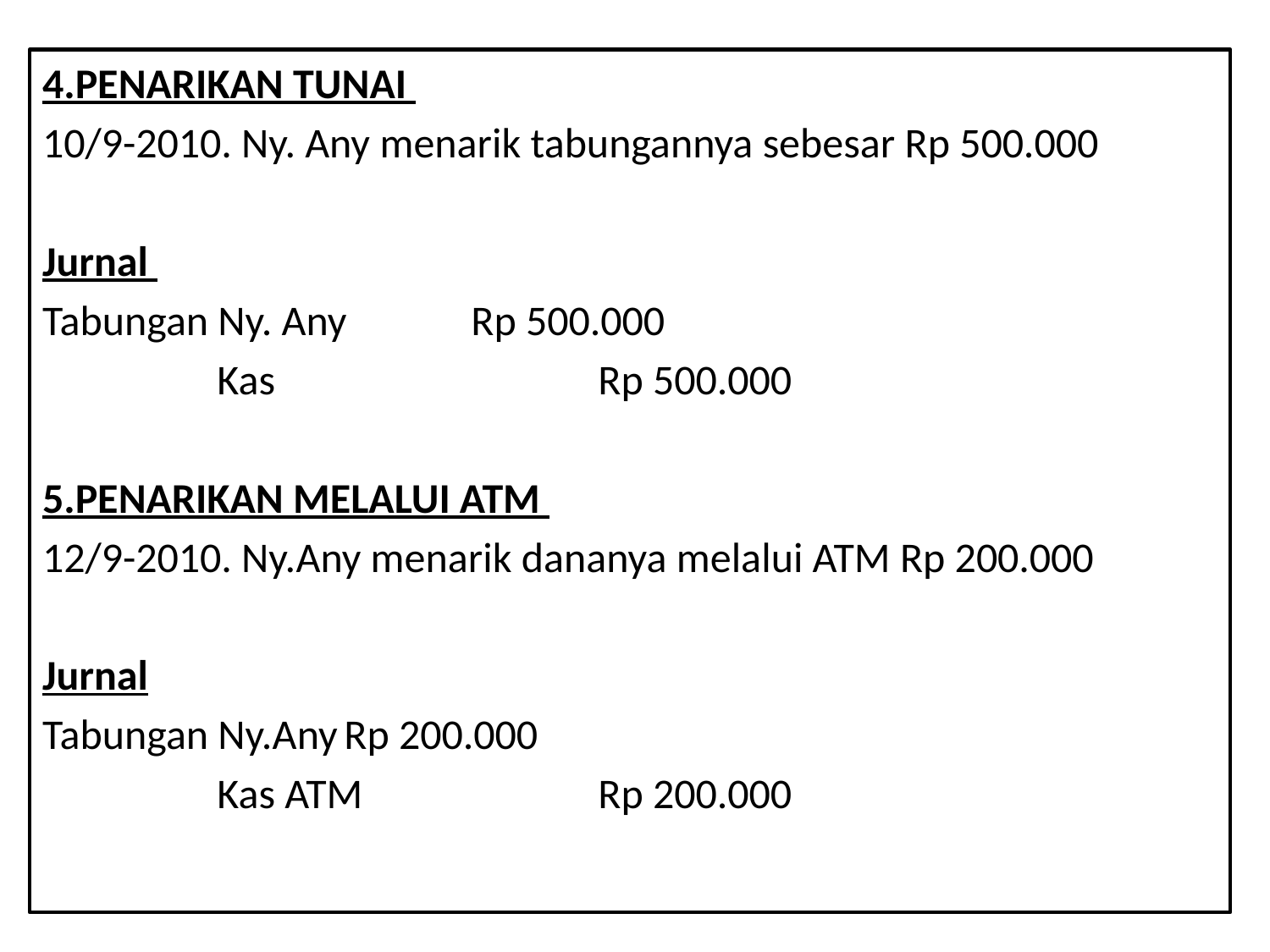

4.PENARIKAN TUNAI
10/9-2010. Ny. Any menarik tabungannya sebesar Rp 500.000

Jurnal
Tabungan Ny. Any	Rp 500.000
		Kas			Rp 500.000

5.PENARIKAN MELALUI ATM
12/9-2010. Ny.Any menarik dananya melalui ATM Rp 200.000

Jurnal
Tabungan Ny.Any	Rp 200.000
		Kas ATM		Rp 200.000